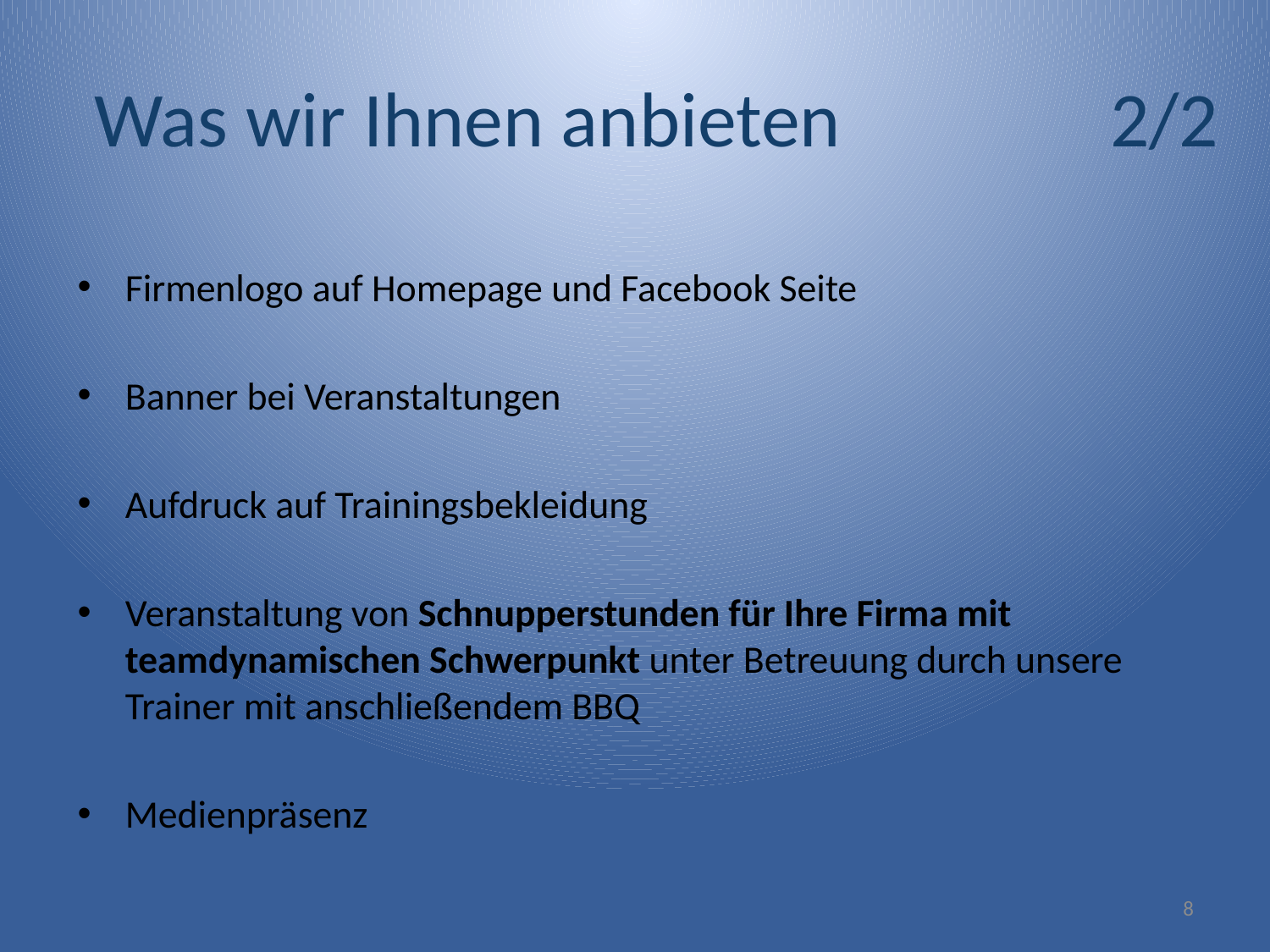

# Was wir Ihnen anbieten			2/2
Firmenlogo auf Homepage und Facebook Seite

Banner bei Veranstaltungen

Aufdruck auf Trainingsbekleidung

Veranstaltung von Schnupperstunden für Ihre Firma mit teamdynamischen Schwerpunkt unter Betreuung durch unsere Trainer mit anschließendem BBQ

Medienpräsenz

8